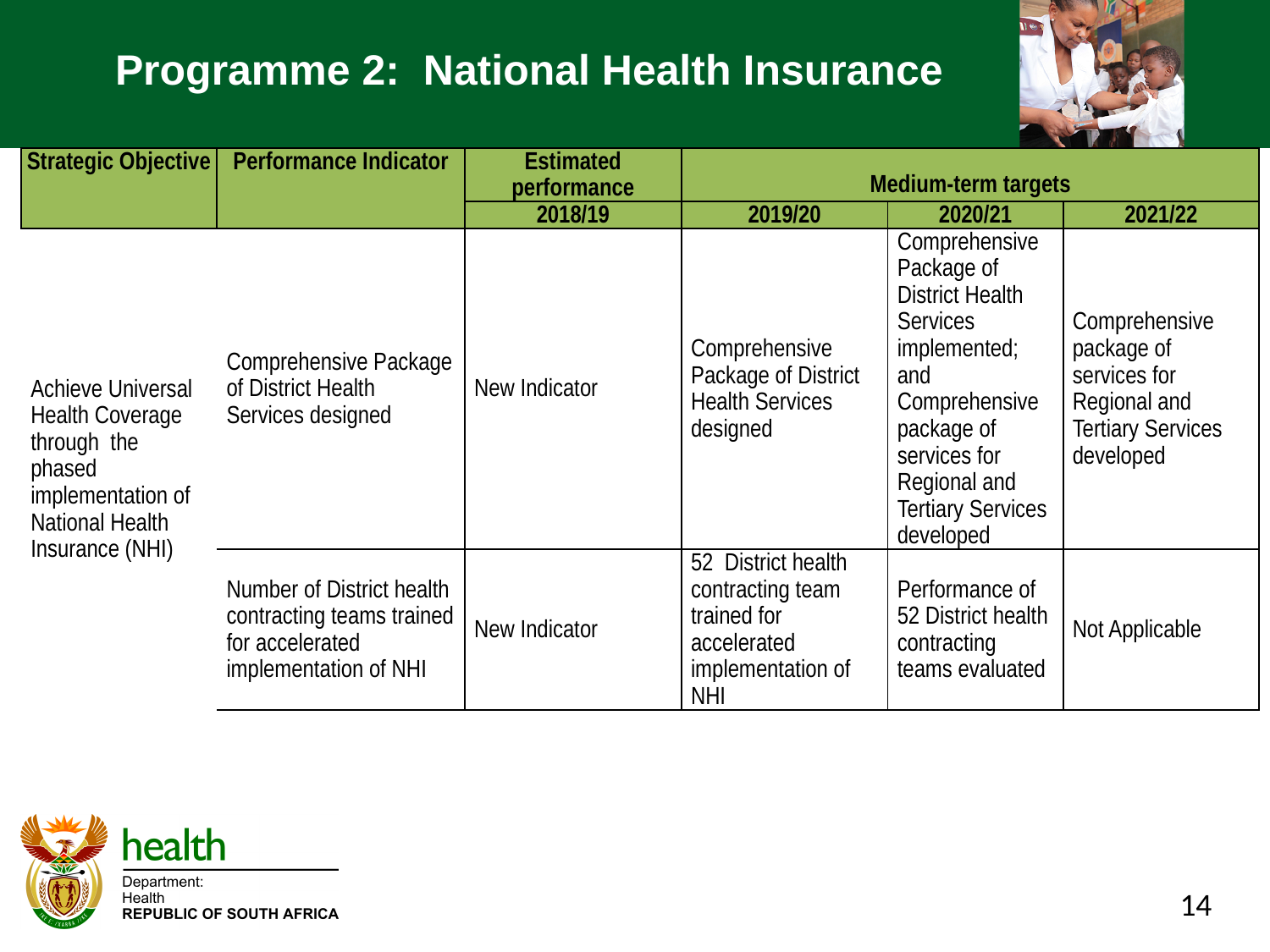

# Programme 2:  National Health Insurance
| Strategic Objective | Performance Indicator | Estimated performance | Medium-term targets |  |  |
| --- | --- | --- | --- | --- | --- |
|  |  | 2018/19 | 2019/20 | 2020/21 | 2021/22 |
| Achieve Universal Health Coverage through the phased implementation of National Health Insurance (NHI) | Comprehensive Package of District Health Services designed | New Indicator | Comprehensive Package of District Health Services designed | Comprehensive Package of District Health Services implemented; and Comprehensive package of services for Regional and Tertiary Services developed | Comprehensive package of services for Regional and Tertiary Services developed |
|  | Number of District health contracting teams trained for accelerated implementation of NHI | New Indicator | 52 District health contracting team trained for accelerated implementation of NHI | Performance of 52 District health contracting teams evaluated | Not Applicable |
14